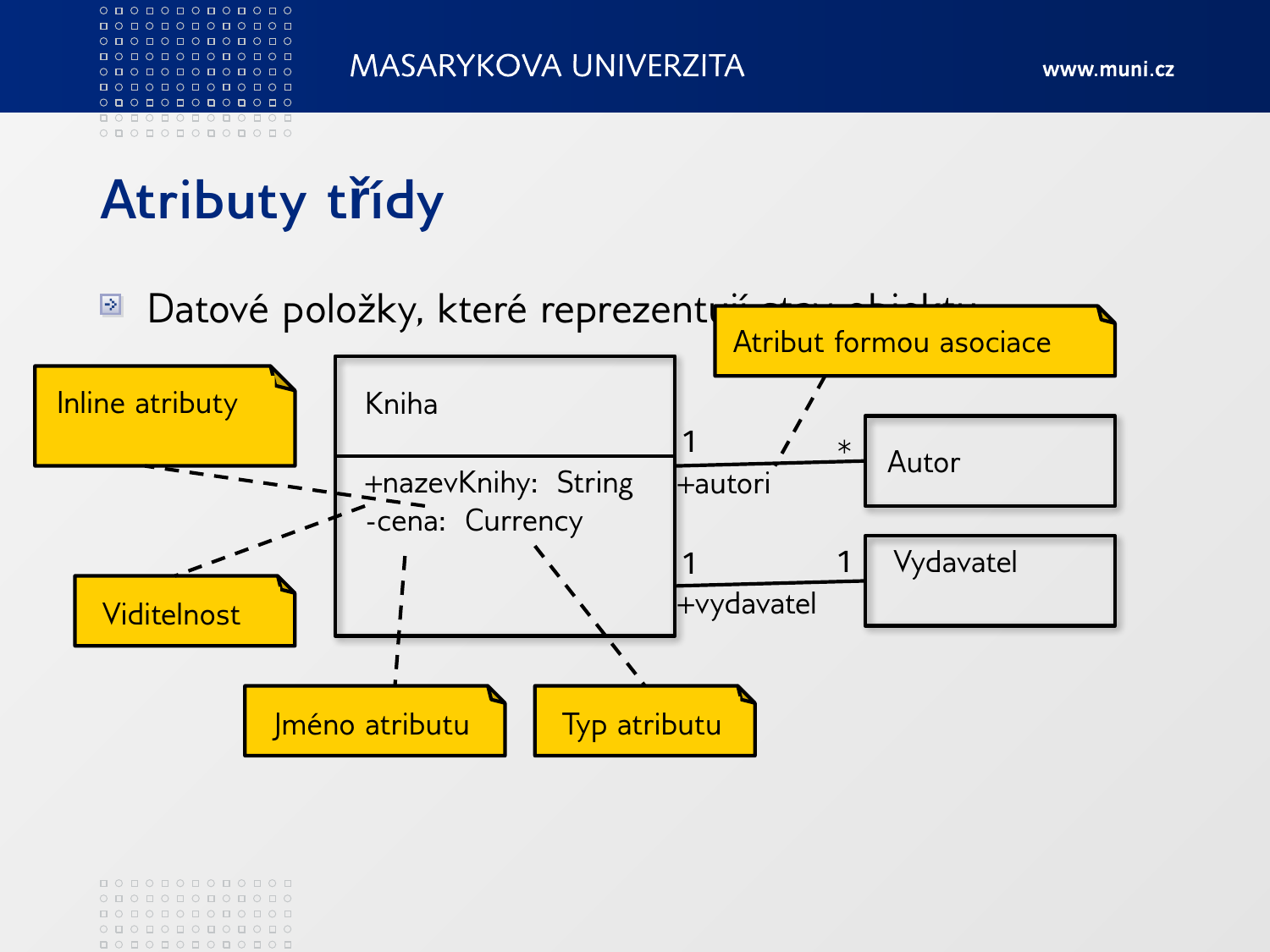

# Atributy třídy
Datové položky, které reprezentují stav objektu

Atribut formou asociace

Kniha
+nazevKnihy:  String
-cena:  Currency
1
*
+autori

Inline atributy

Autor
1
Vydavatel
1

Viditelnost
+vydavatel

Jméno atributu

Typ atributu